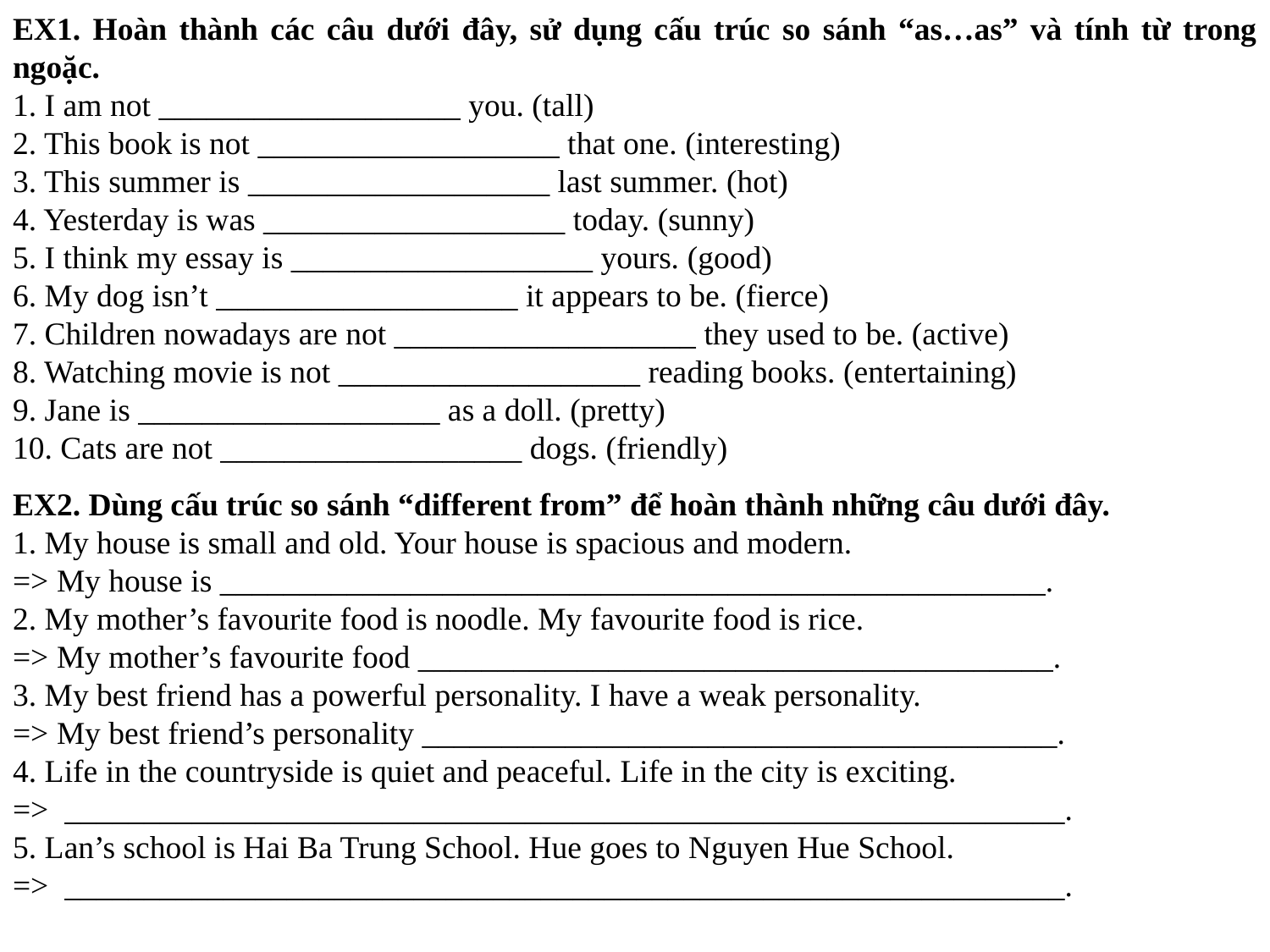

EX1. Hoàn thành các câu dưới đây, sử dụng cấu trúc so sánh “as…as” và tính từ trong ngoặc.
1. I am not ___________________ you. (tall)
2. This book is not ___________________ that one. (interesting)
3. This summer is ___________________ last summer. (hot)
4. Yesterday is was ___________________ today. (sunny)
5. I think my essay is ___________________ yours. (good)
6. My dog isn’t ___________________ it appears to be. (fierce)
7. Children nowadays are not ___________________ they used to be. (active)
8. Watching movie is not ___________________ reading books. (entertaining)
9. Jane is ___________________ as a doll. (pretty)
10. Cats are not ___________________ dogs. (friendly)
EX2. Dùng cấu trúc so sánh “different from” để hoàn thành những câu dưới đây.
1. My house is small and old. Your house is spacious and modern.
=> My house is ____________________________________________________.
2. My mother’s favourite food is noodle. My favourite food is rice.
=> My mother’s favourite food ________________________________________.
3. My best friend has a powerful personality. I have a weak personality.
=> My best friend’s personality ________________________________________.
4. Life in the countryside is quiet and peaceful. Life in the city is exciting.
=>  _______________________________________________________________.
5. Lan’s school is Hai Ba Trung School. Hue goes to Nguyen Hue School.
=>  _______________________________________________________________.